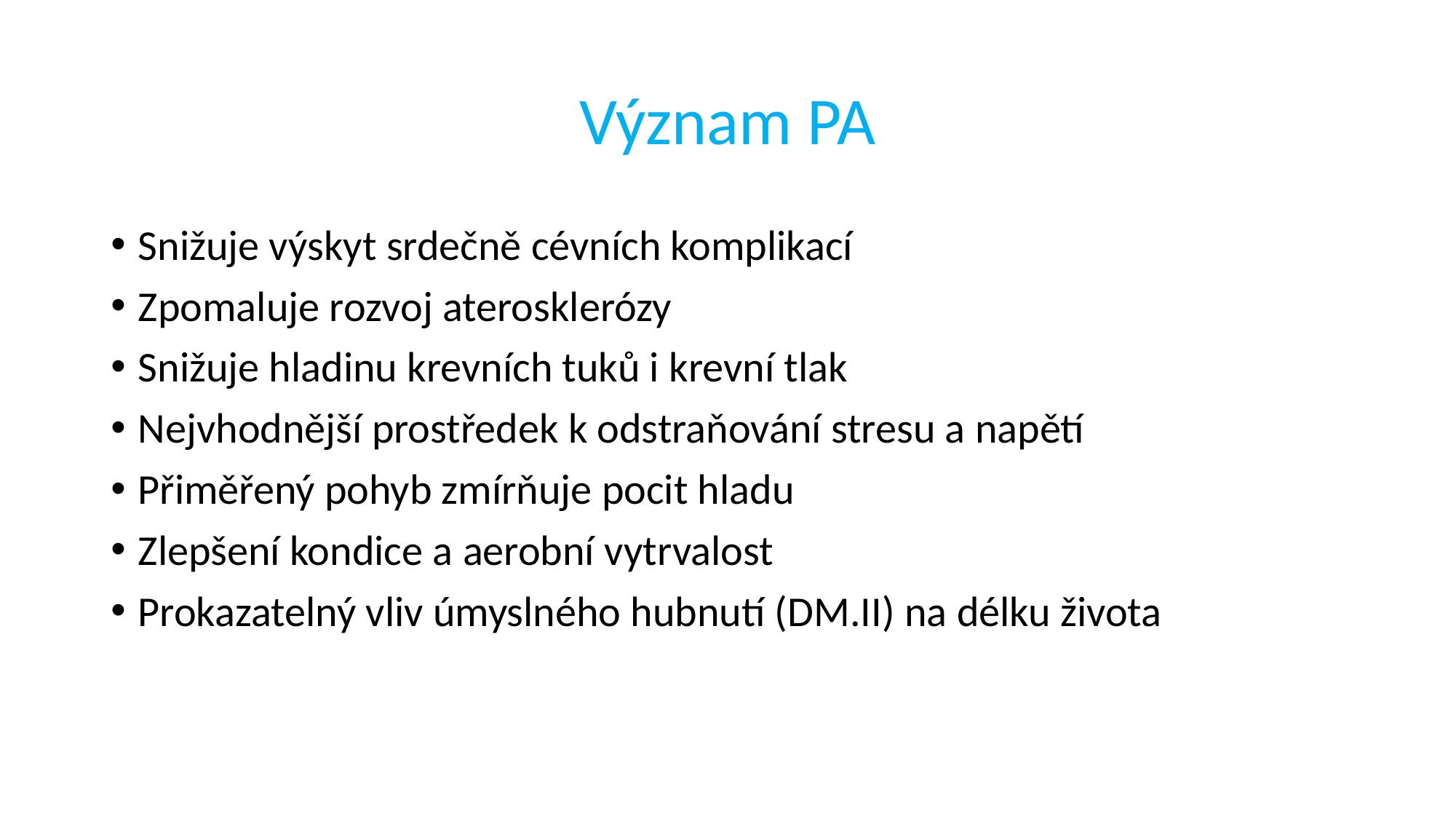

# Význam PA
Snižuje výskyt srdečně cévních komplikací
Zpomaluje rozvoj aterosklerózy
Snižuje hladinu krevních tuků i krevní tlak
Nejvhodnější prostředek k odstraňování stresu a napětí
Přiměřený pohyb zmírňuje pocit hladu
Zlepšení kondice a aerobní vytrvalost
Prokazatelný vliv úmyslného hubnutí (DM.II) na délku života